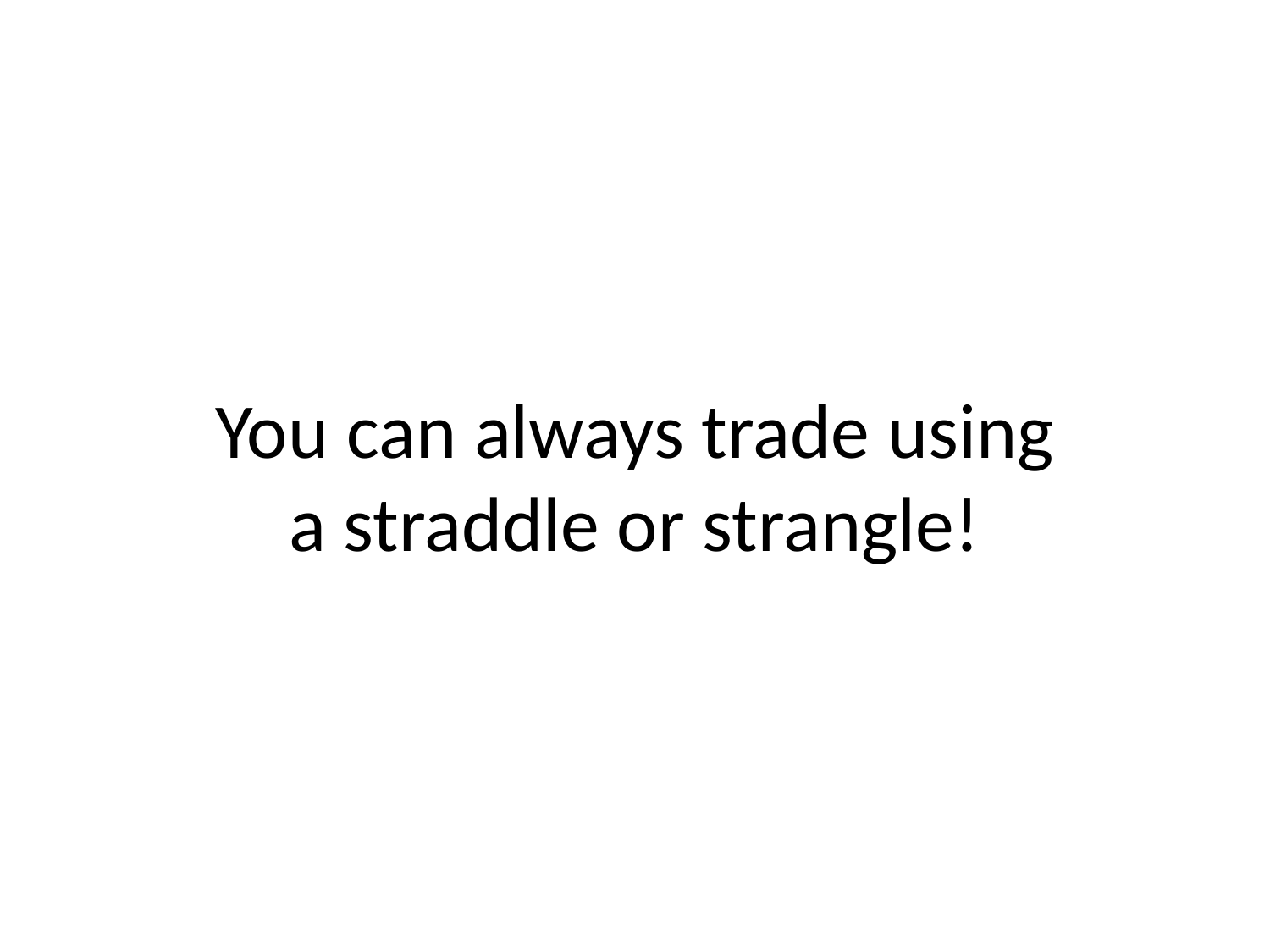

# You can always trade using a straddle or strangle!